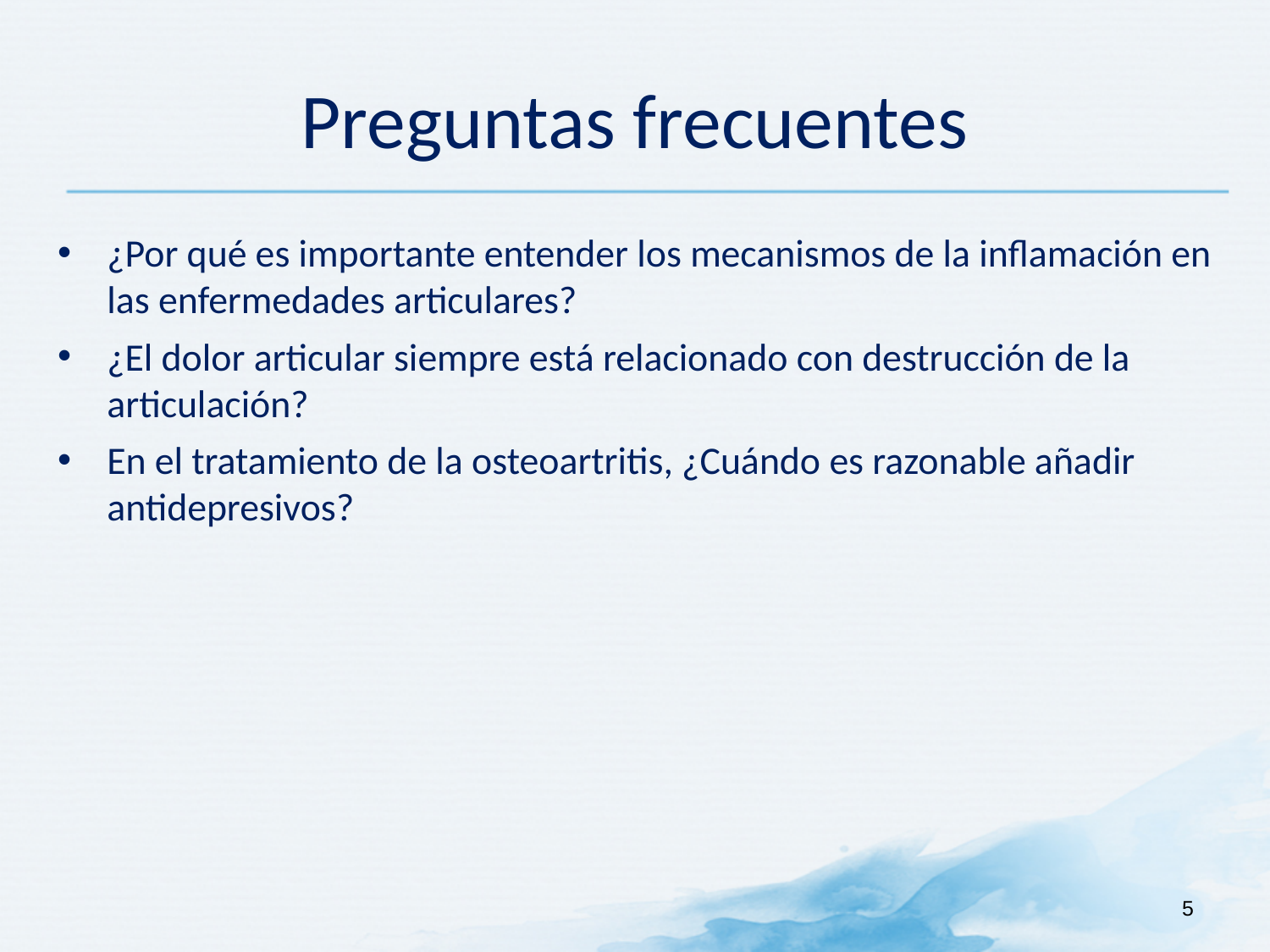

# Preguntas frecuentes
¿Por qué es importante entender los mecanismos de la inflamación en las enfermedades articulares?
¿El dolor articular siempre está relacionado con destrucción de la articulación?
En el tratamiento de la osteoartritis, ¿Cuándo es razonable añadir antidepresivos?
5